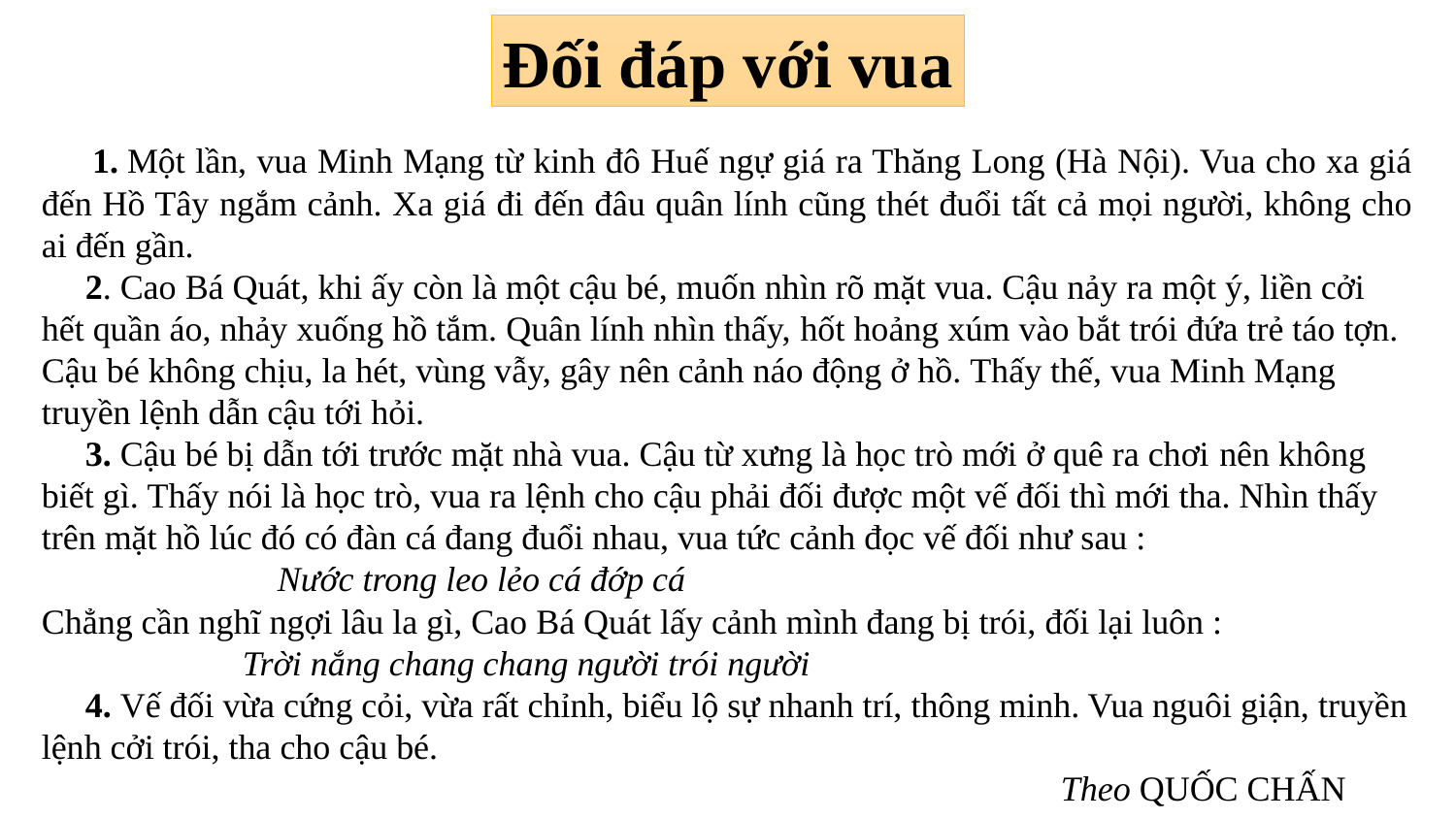

Đối đáp với vua
     1. Một lần, vua Minh Mạng từ kinh đô Huế ngự giá ra Thăng Long (Hà Nội). Vua cho xa giá đến Hồ Tây ngắm cảnh. Xa giá đi đến đâu quân lính cũng thét đuổi tất cả mọi người, không cho ai đến gần.
     2. Cao Bá Quát, khi ấy còn là một cậu bé, muốn nhìn rõ mặt vua. Cậu nảy ra một ý, liền cởi hết quần áo, nhảy xuống hồ tắm. Quân lính nhìn thấy, hốt hoảng xúm vào bắt trói đứa trẻ táo tợn. Cậu bé không chịu, la hét, vùng vẫy, gây nên cảnh náo động ở hồ. Thấy thế, vua Minh Mạng truyền lệnh dẫn cậu tới hỏi.
     3. Cậu bé bị dẫn tới trước mặt nhà vua. Cậu từ xưng là học trò mới ở quê ra chơi nên không biết gì. Thấy nói là học trò, vua ra lệnh cho cậu phải đối được một vế đối thì mới tha. Nhìn thấy trên mặt hồ lúc đó có đàn cá đang đuổi nhau, vua tức cảnh đọc vế đối như sau :
                           Nước trong leo lẻo cá đớp cá
Chẳng cần nghĩ ngợi lâu la gì, Cao Bá Quát lấy cảnh mình đang bị trói, đối lại luôn :
                       Trời nắng chang chang người trói người
     4. Vế đối vừa cứng cỏi, vừa rất chỉnh, biểu lộ sự nhanh trí, thông minh. Vua nguôi giận, truyền lệnh cởi trói, tha cho cậu bé.
                                                   				Theo QUỐC CHẤN